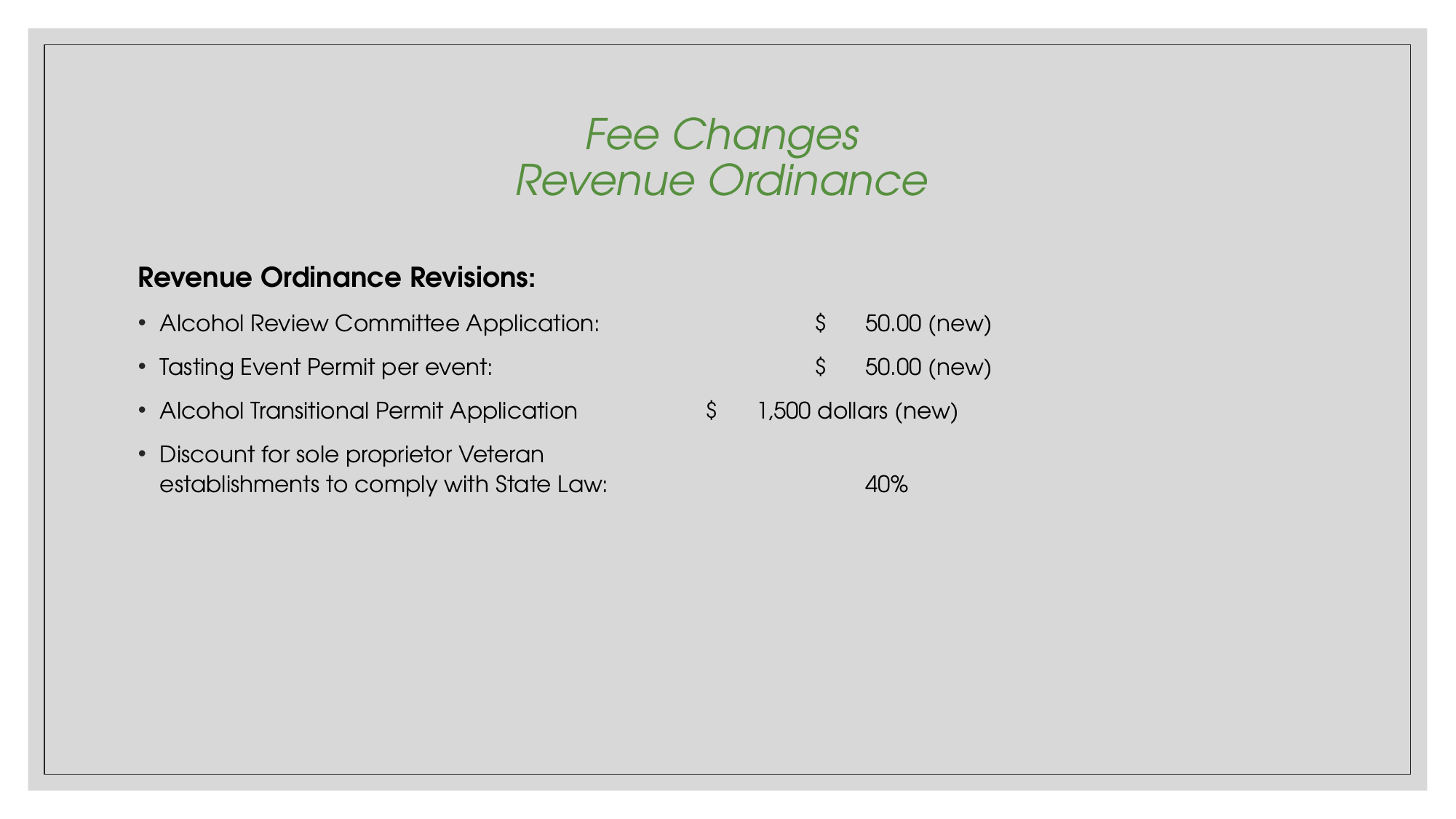

# Fee Changes Revenue Ordinance
Revenue Ordinance Revisions:
Alcohol Review Committee Application:		$      50.00 (new)
Tasting Event Permit per event:			$      50.00 (new)
Alcohol Transitional Permit Application 		$      1,500 dollars (new)
Discount for sole proprietor Veteran                                                                                                 establishments to comply with State Law:		        40%